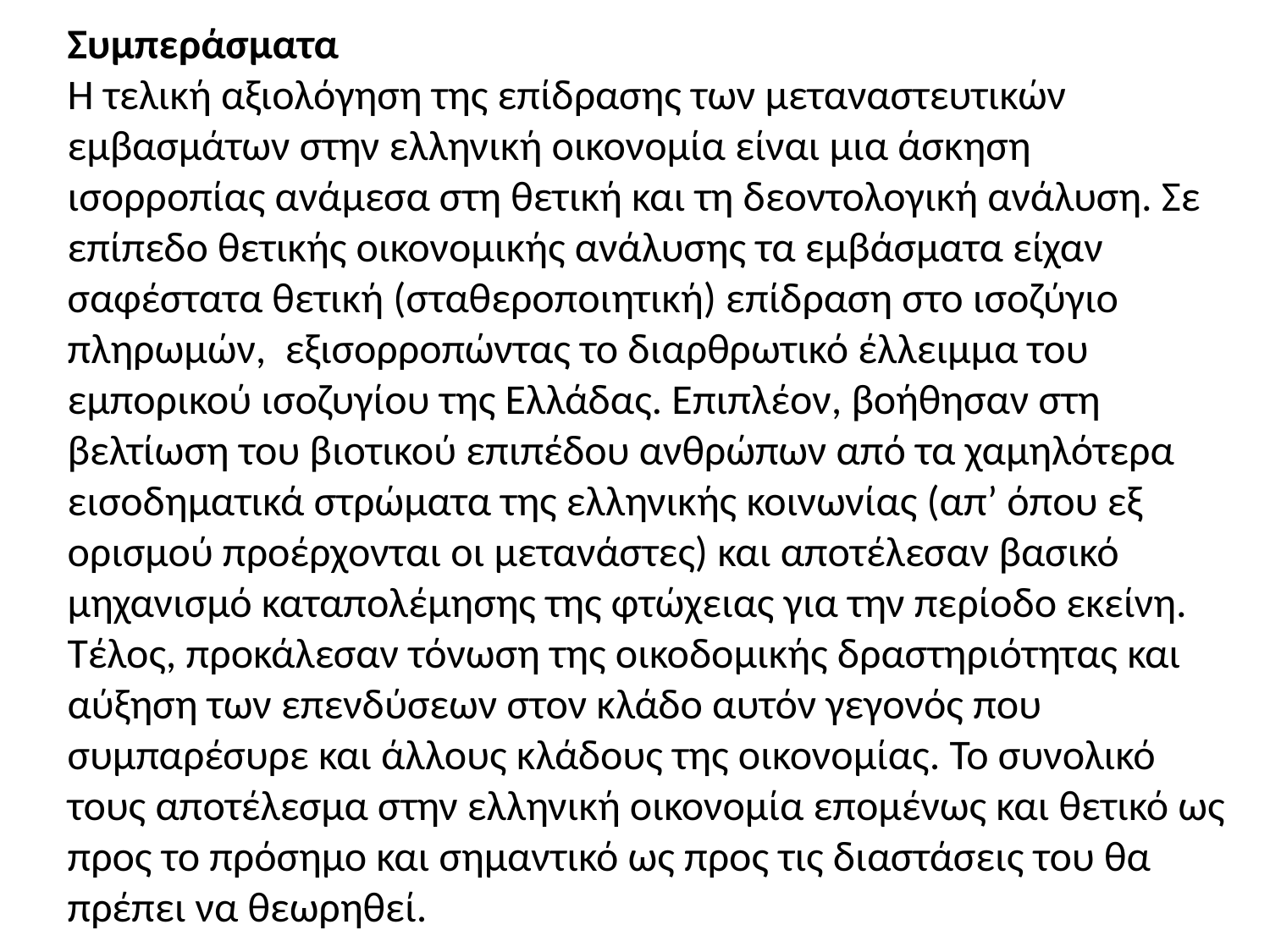

Συμπεράσματα
Η τελική αξιολόγηση της επίδρασης των μεταναστευτικών εμβασμάτων στην ελληνική οικονομία είναι μια άσκηση ισορροπίας ανάμεσα στη θετική και τη δεοντολογική ανάλυση. Σε επίπεδο θετικής οικονομικής ανάλυσης τα εμβάσματα είχαν σαφέστατα θετική (σταθεροποιητική) επίδραση στο ισοζύγιο πληρωμών,  εξισορροπώντας το διαρθρωτικό έλλειμμα του εμπορικού ισοζυγίου της Ελλάδας. Επιπλέον, βοήθησαν στη βελτίωση του βιοτικού επιπέδου ανθρώπων από τα χαμηλότερα εισοδηματικά στρώματα της ελληνικής κοινωνίας (απ’ όπου εξ ορισμού προέρχονται οι μετανάστες) και αποτέλεσαν βασικό μηχανισμό καταπολέμησης της φτώχειας για την περίοδο εκείνη. Τέλος, προκάλεσαν τόνωση της οικοδομικής δραστηριότητας και αύξηση των επενδύσεων στον κλάδο αυτόν γεγονός που συμπαρέσυρε και άλλους κλάδους της οικονομίας. Το συνολικό τους αποτέλεσμα στην ελληνική οικονομία επομένως και θετικό ως προς το πρόσημο και σημαντικό ως προς τις διαστάσεις του θα πρέπει να θεωρηθεί.